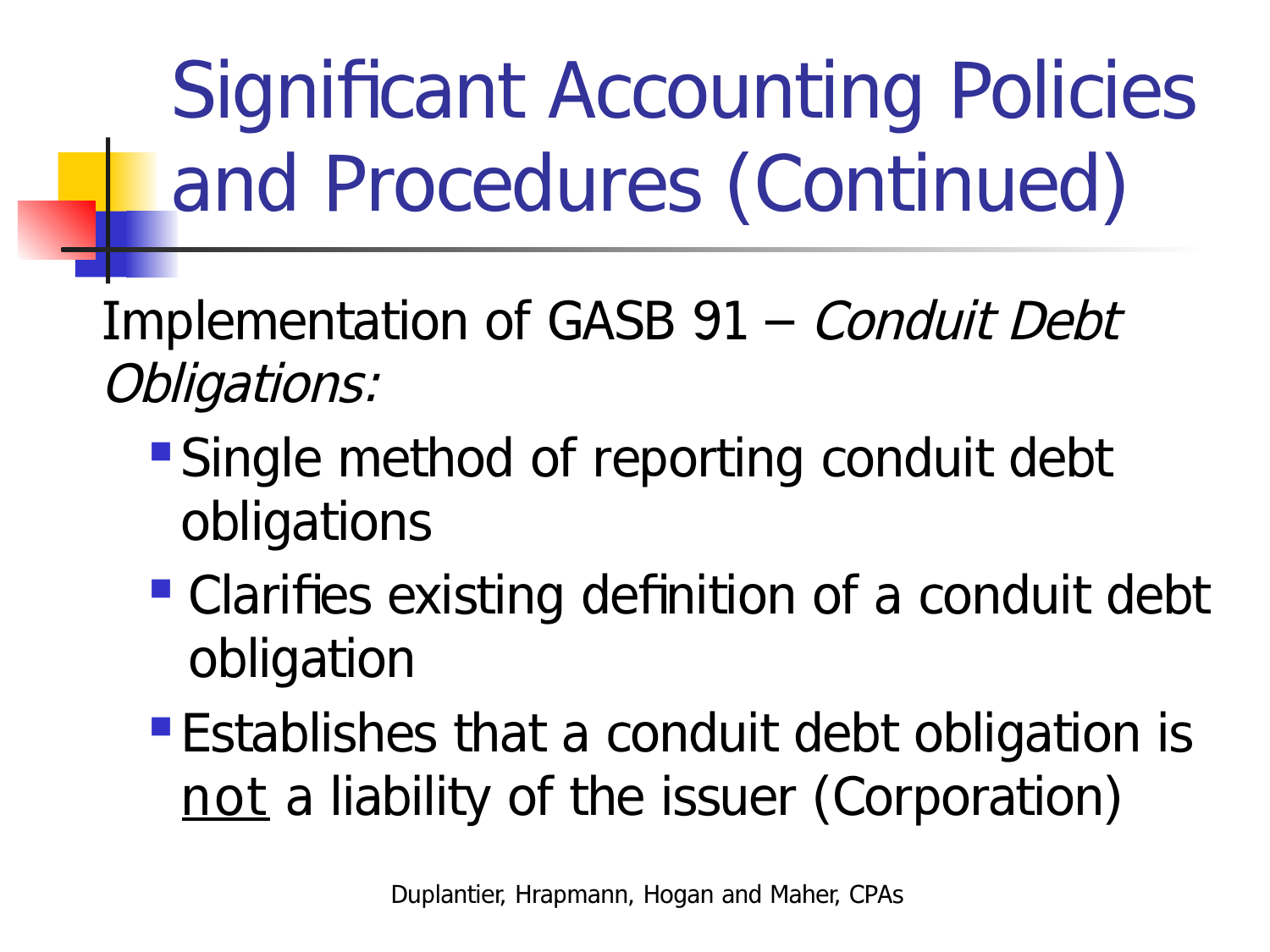

# Significant Accounting Policies and Procedures (Continued)
Implementation of GASB 91 – Conduit Debt Obligations:
Single method of reporting conduit debt obligations
Clarifies existing definition of a conduit debt obligation
Establishes that a conduit debt obligation is not a liability of the issuer (Corporation)
Duplantier, Hrapmann, Hogan and Maher, CPAs